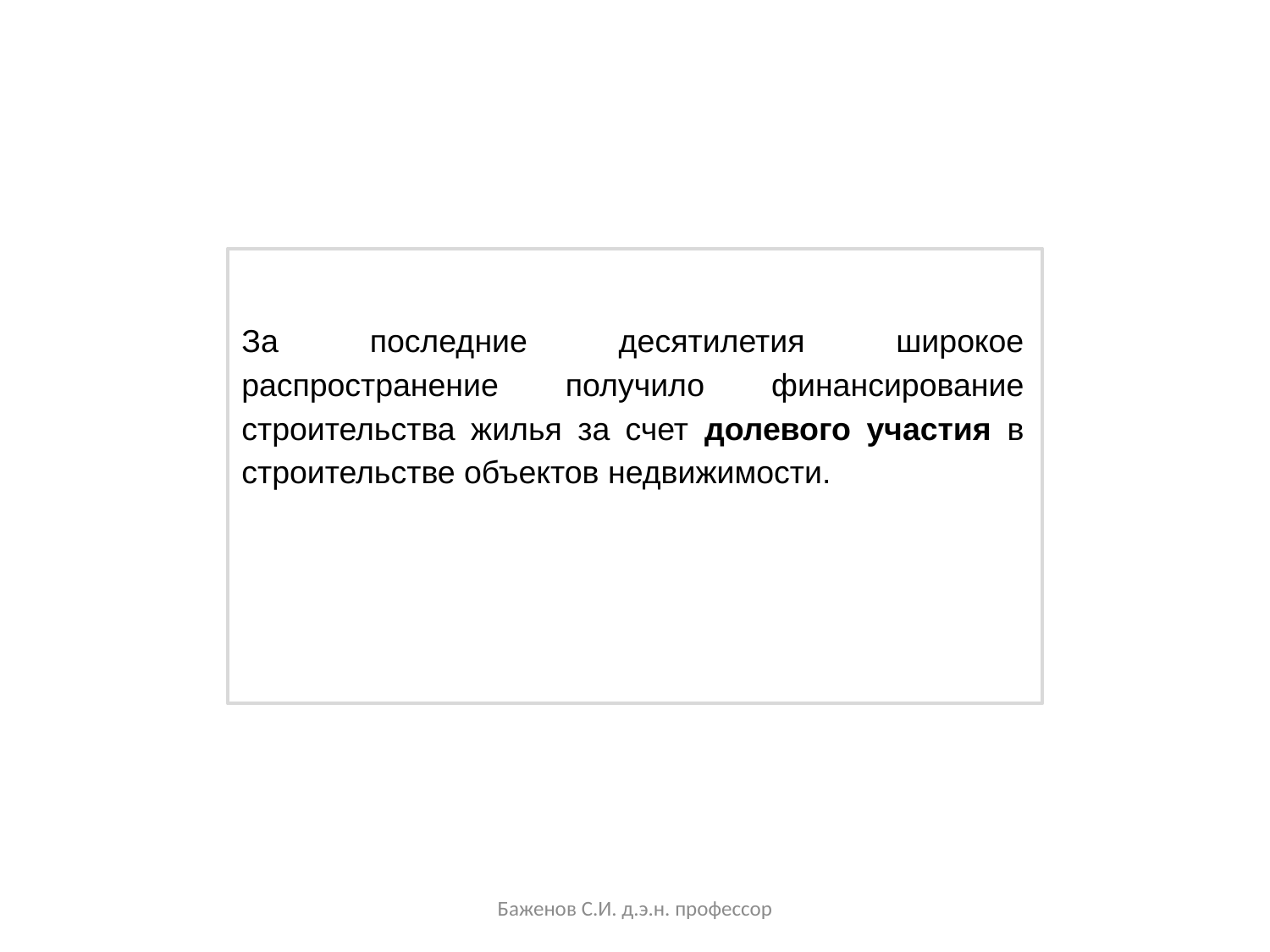

За последние десятилетия широкое распространение получило финансирование строительства жилья за счет долевого участия в строительстве объектов недвижимости.

Баженов С.И. д.э.н. профессор